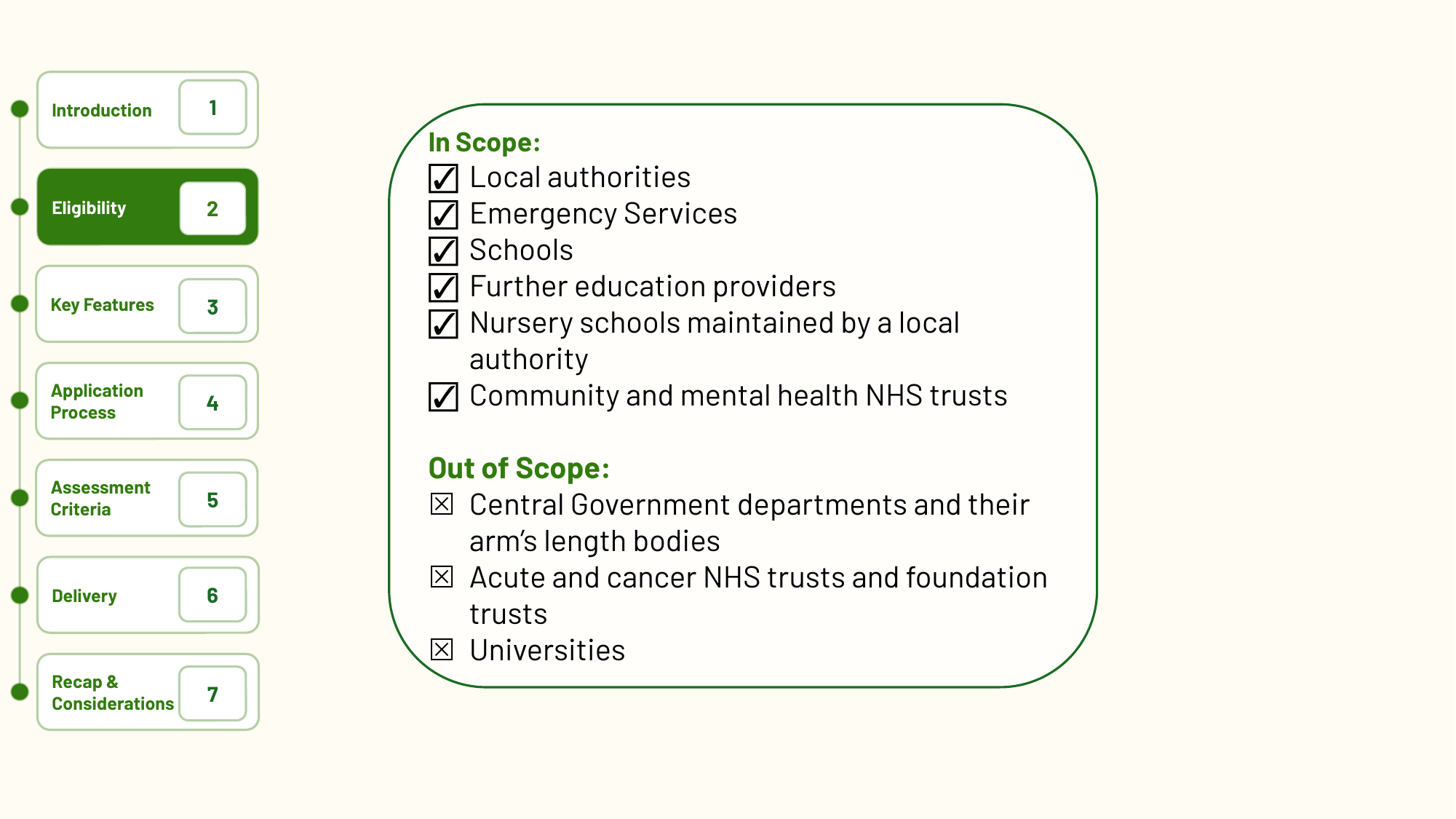

# Eligibility
Introduction
1

Eligibility
2

Key Features
3

Application
Process
4

Assessment
Criteria
5

Delivery
6

Recap &
Considerations
7

In Scope:
Local authorities
Emergency Services
Schools
Further education providers
Nursery schools maintained by a local authority
Community and mental health NHS trusts

Out of Scope:
Central Government departments and their arm’s length bodies
Acute and cancer NHS trusts and foundation trusts
Universities